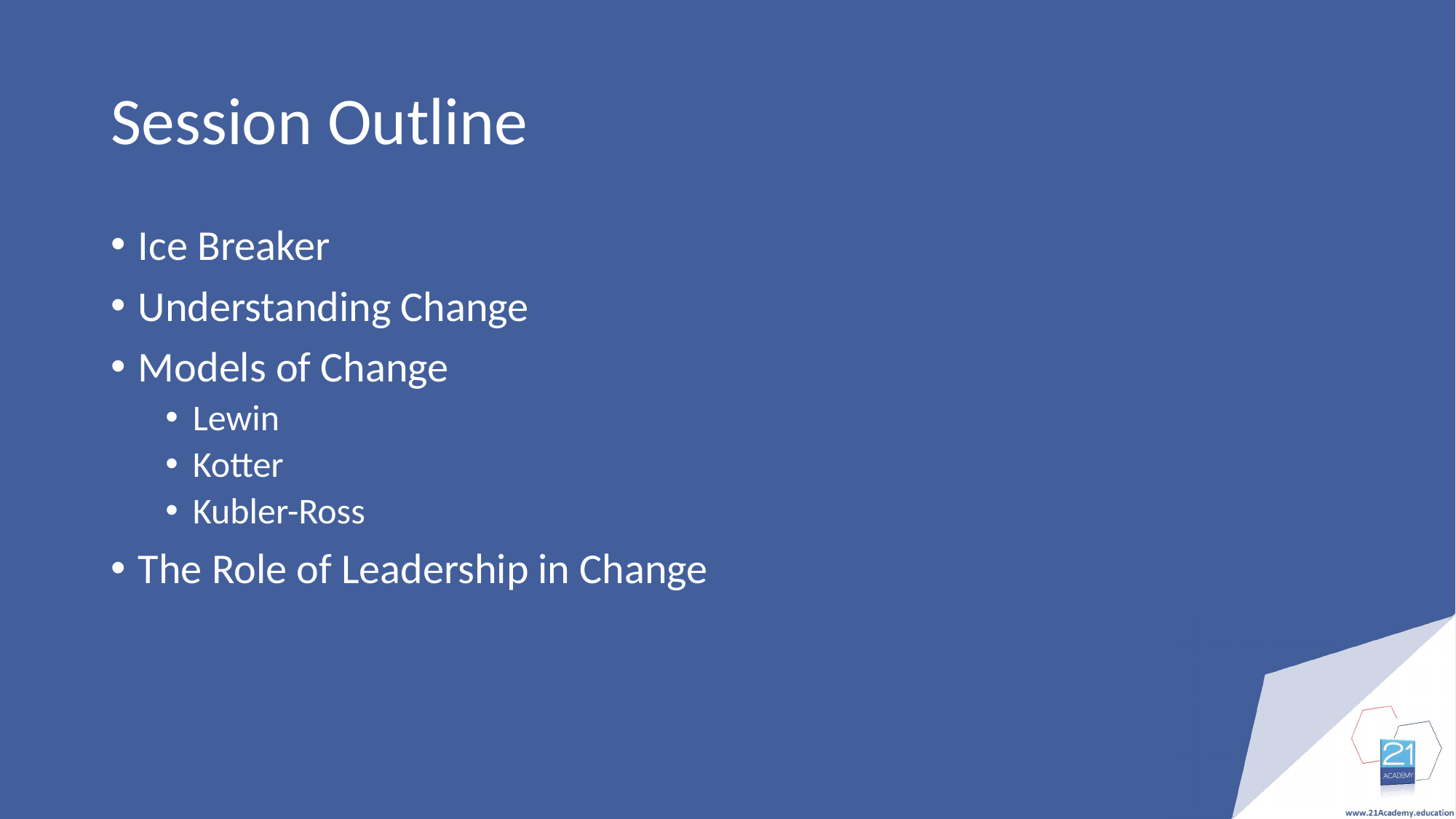

# Session Outline
Ice Breaker
Understanding Change
Models of Change
Lewin
Kotter
Kubler-Ross
The Role of Leadership in Change